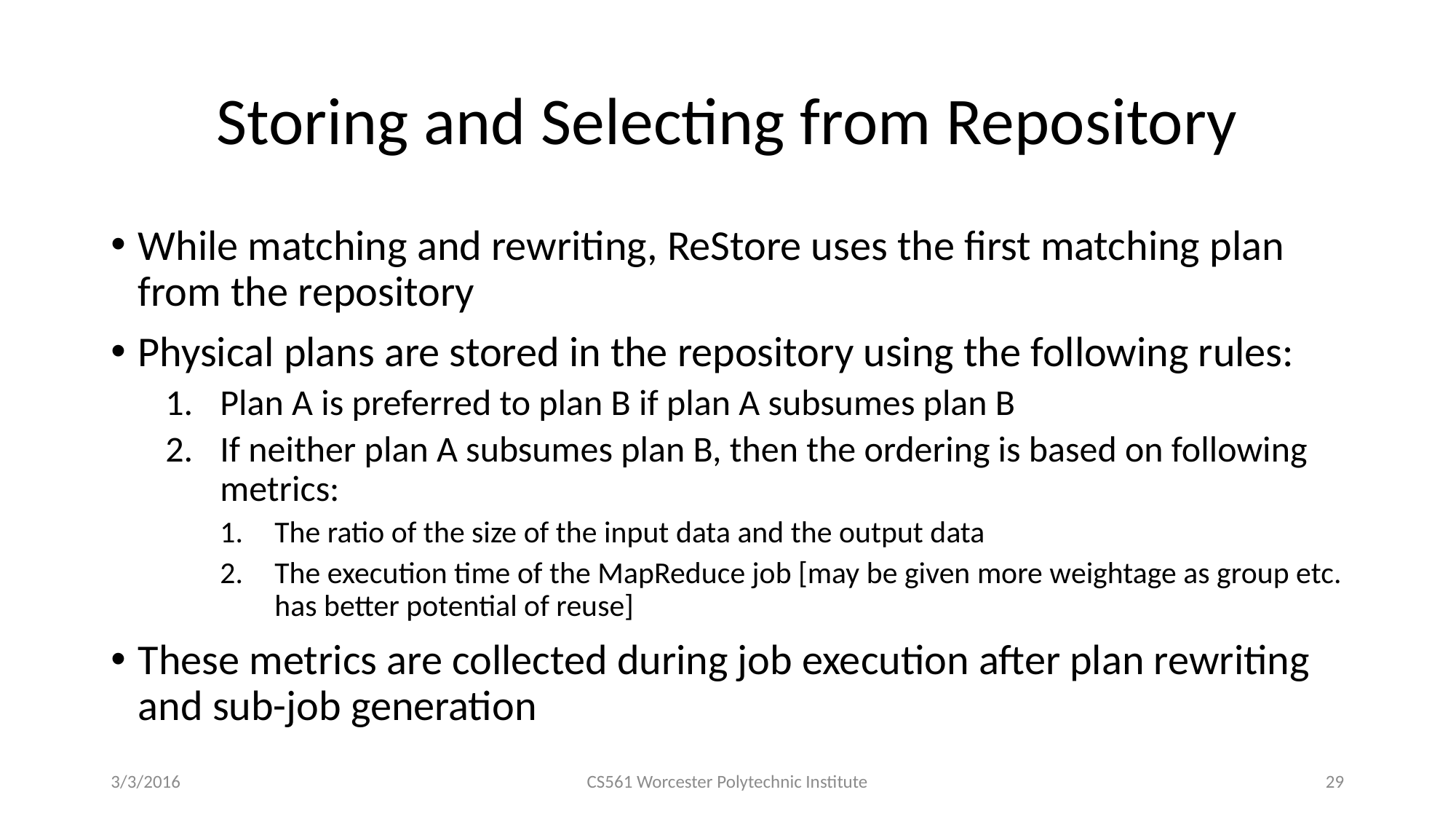

# Storing and Selecting from Repository
While matching and rewriting, ReStore uses the first matching plan from the repository
Physical plans are stored in the repository using the following rules:
Plan A is preferred to plan B if plan A subsumes plan B
If neither plan A subsumes plan B, then the ordering is based on following metrics:
The ratio of the size of the input data and the output data
The execution time of the MapReduce job [may be given more weightage as group etc. has better potential of reuse]
These metrics are collected during job execution after plan rewriting and sub-job generation

3/3/2016
CS561 Worcester Polytechnic Institute
29